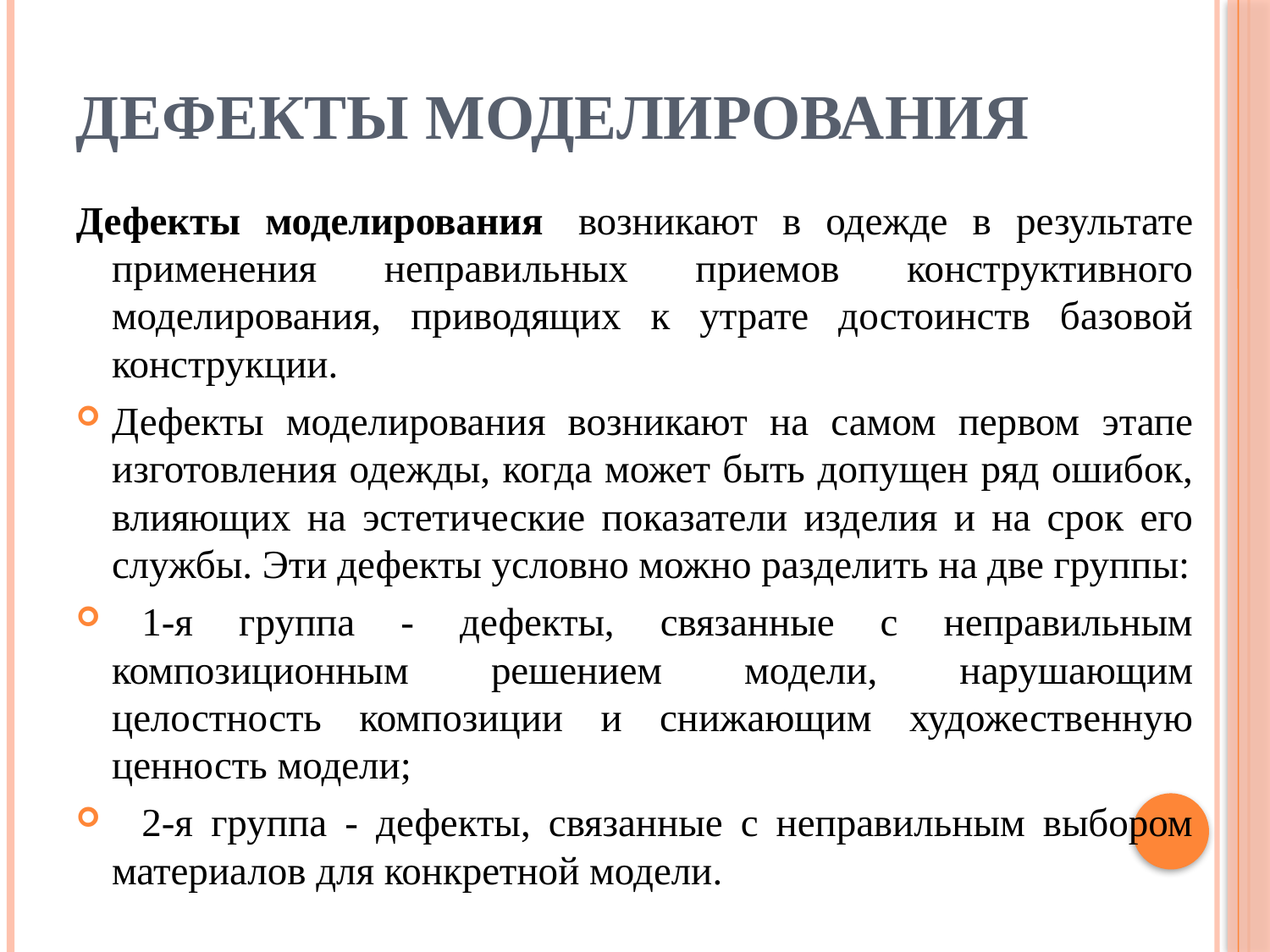

# Дефекты моделирования
Дефекты моделирования  возникают в одежде в результате применения неправильных приемов конструктивного моделирования, приводящих к утрате достоинств базовой конструкции.
Дефекты моделирования возникают на самом первом этапе изготовления одежды, когда может быть допущен ряд ошибок, влияющих на эстетические показатели изделия и на срок его службы. Эти дефекты условно можно разделить на две группы:
   1-я группа - дефекты, связанные с неправильным композиционным решением модели, нарушающим целостность композиции и снижающим художественную ценность модели;
   2-я группа - дефекты, связанные с неправильным выбором материалов для конкретной модели.